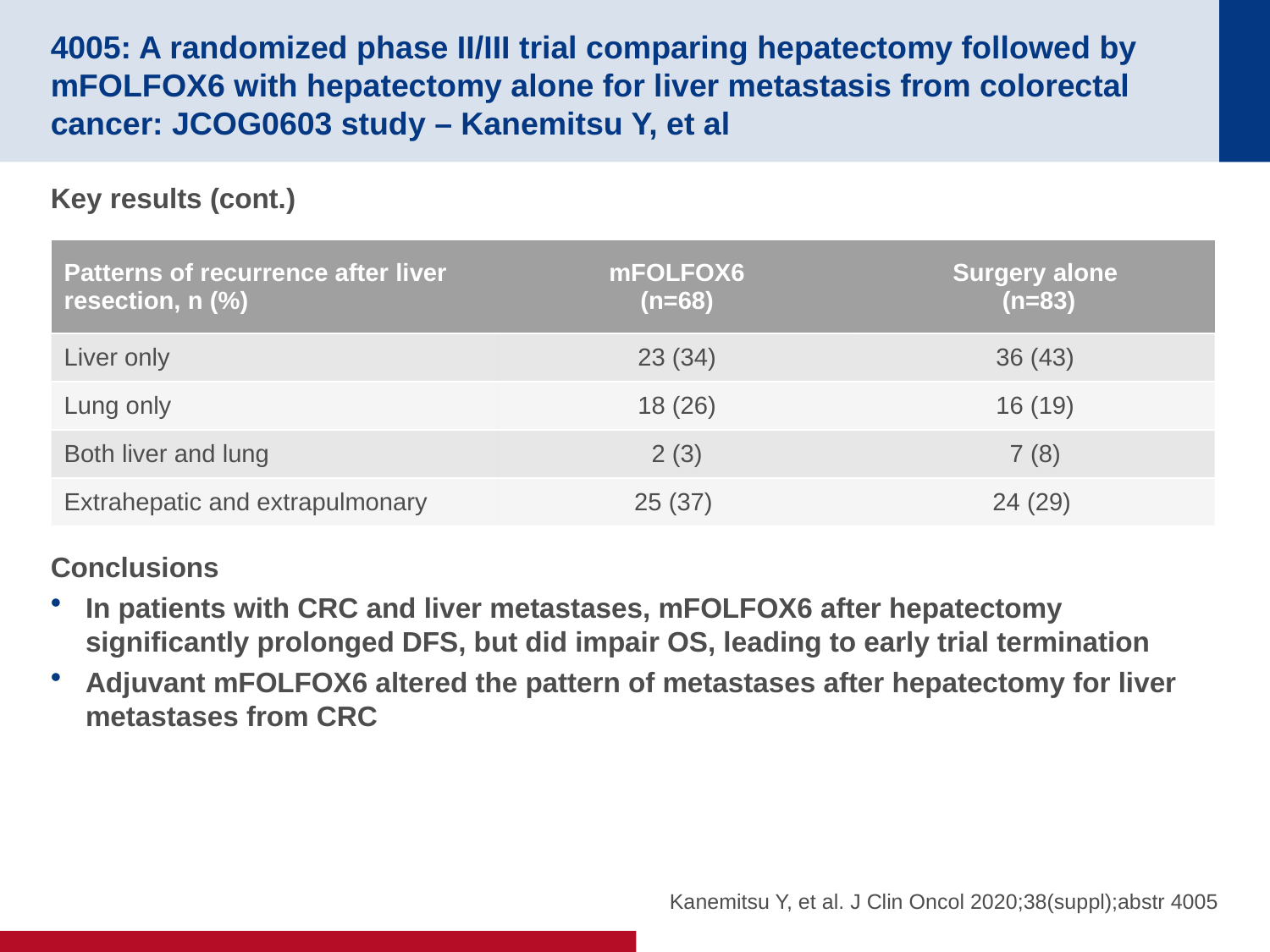

# 4005: A randomized phase II/III trial comparing hepatectomy followed by mFOLFOX6 with hepatectomy alone for liver metastasis from colorectal cancer: JCOG0603 study – Kanemitsu Y, et al
Key results (cont.)
Conclusions
In patients with CRC and liver metastases, mFOLFOX6 after hepatectomy significantly prolonged DFS, but did impair OS, leading to early trial termination
Adjuvant mFOLFOX6 altered the pattern of metastases after hepatectomy for liver metastases from CRC
| Patterns of recurrence after liver resection, n (%) | mFOLFOX6 (n=68) | Surgery alone (n=83) |
| --- | --- | --- |
| Liver only | 23 (34) | 36 (43) |
| Lung only | 18 (26) | 16 (19) |
| Both liver and lung | 2 (3) | 7 (8) |
| Extrahepatic and extrapulmonary | 25 (37) | 24 (29) |
Kanemitsu Y, et al. J Clin Oncol 2020;38(suppl);abstr 4005